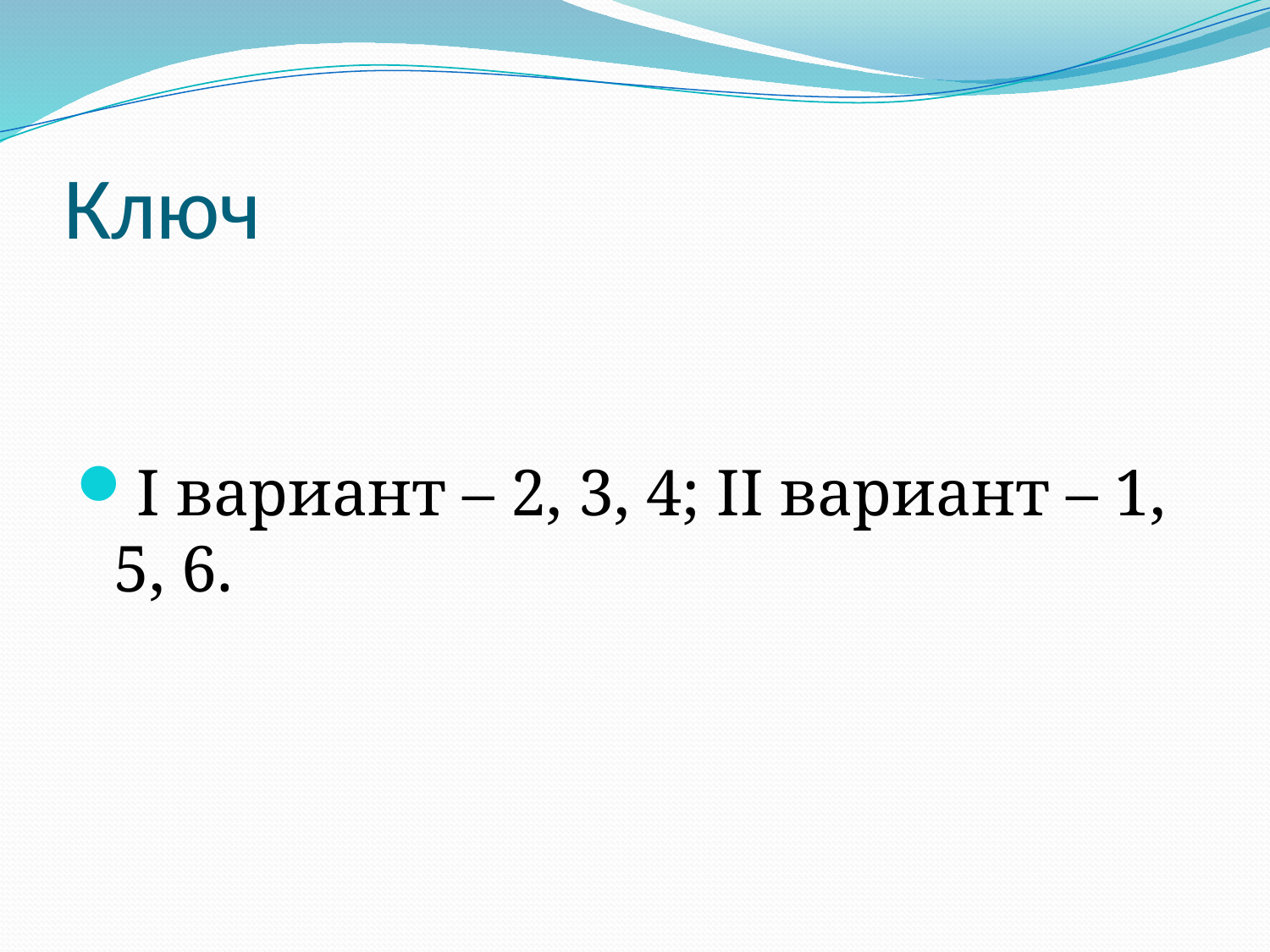

# Ключ

I вариант – 2, 3, 4; II вариант – 1, 5, 6.